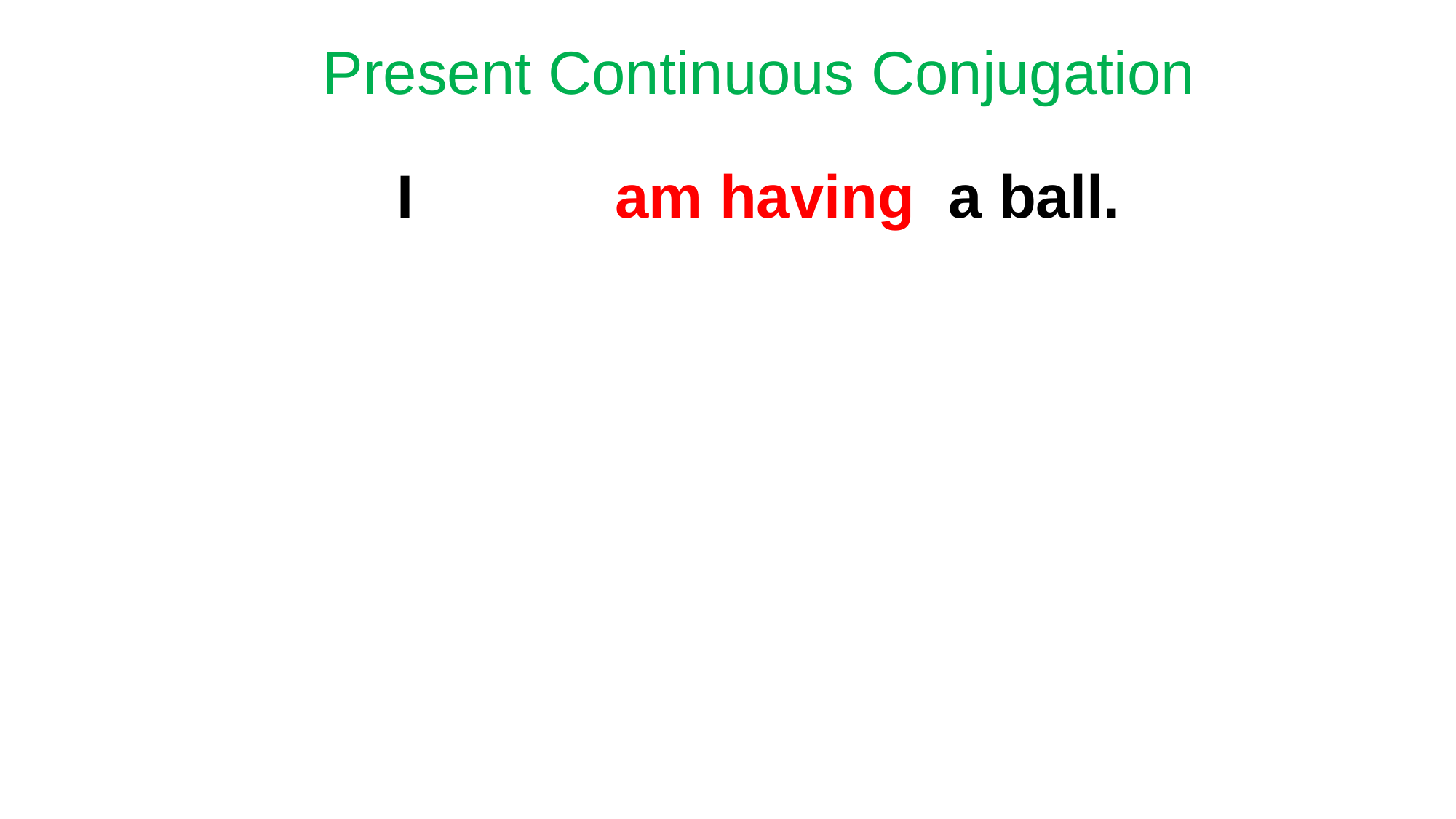

Present Continuous Conjugation

I 		am having  a ball.